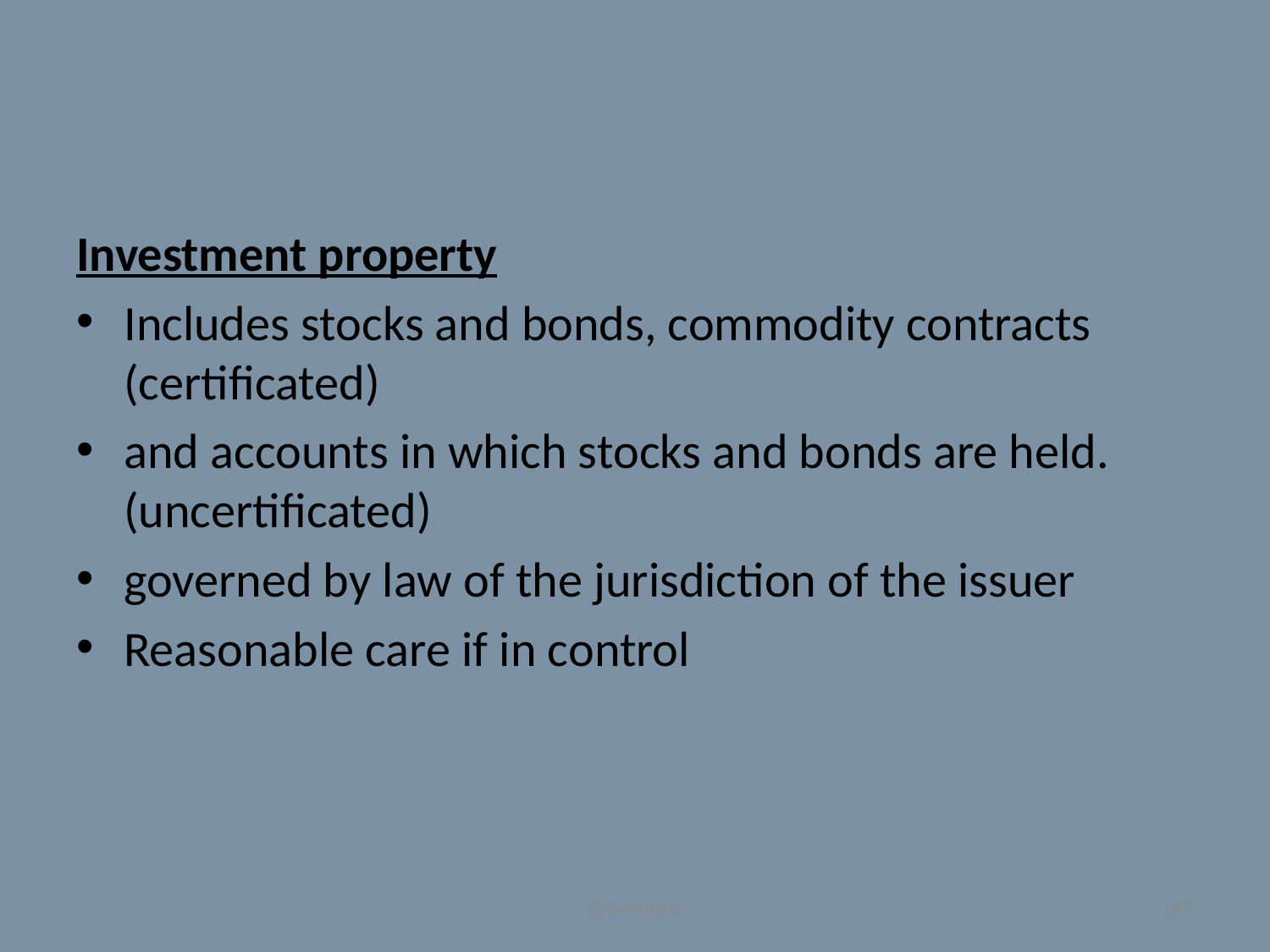

#
Investment property
Includes stocks and bonds, commodity contracts  (certificated)
and accounts in which stocks and bonds are held. (uncertificated)
governed by law of the jurisdiction of the issuer
Reasonable care if in control

Crawford's
147